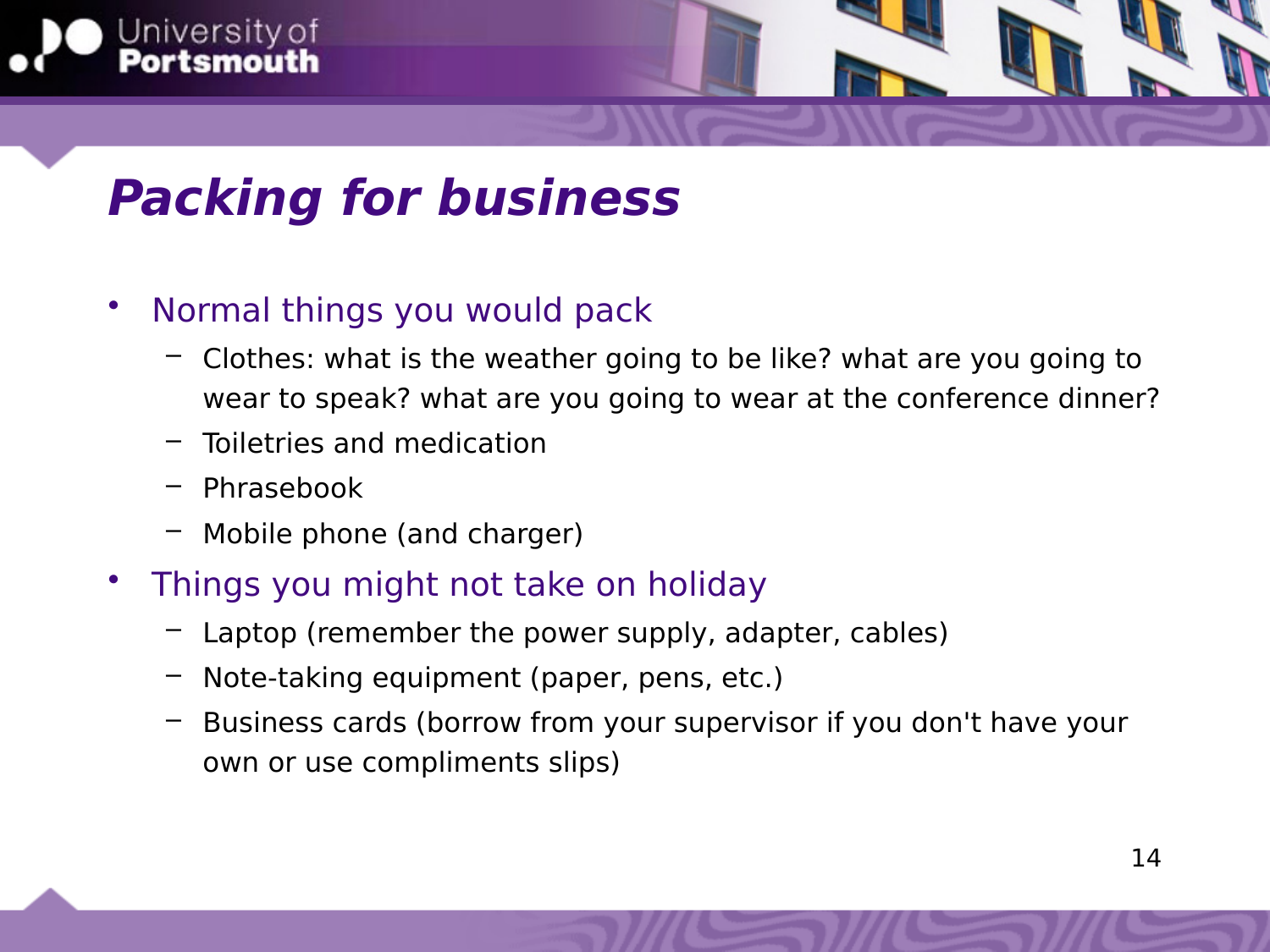

# Packing for business
Normal things you would pack
Clothes: what is the weather going to be like? what are you going to wear to speak? what are you going to wear at the conference dinner?
Toiletries and medication
Phrasebook
Mobile phone (and charger)
Things you might not take on holiday
Laptop (remember the power supply, adapter, cables)
Note-taking equipment (paper, pens, etc.)
Business cards (borrow from your supervisor if you don't have your own or use compliments slips)
14